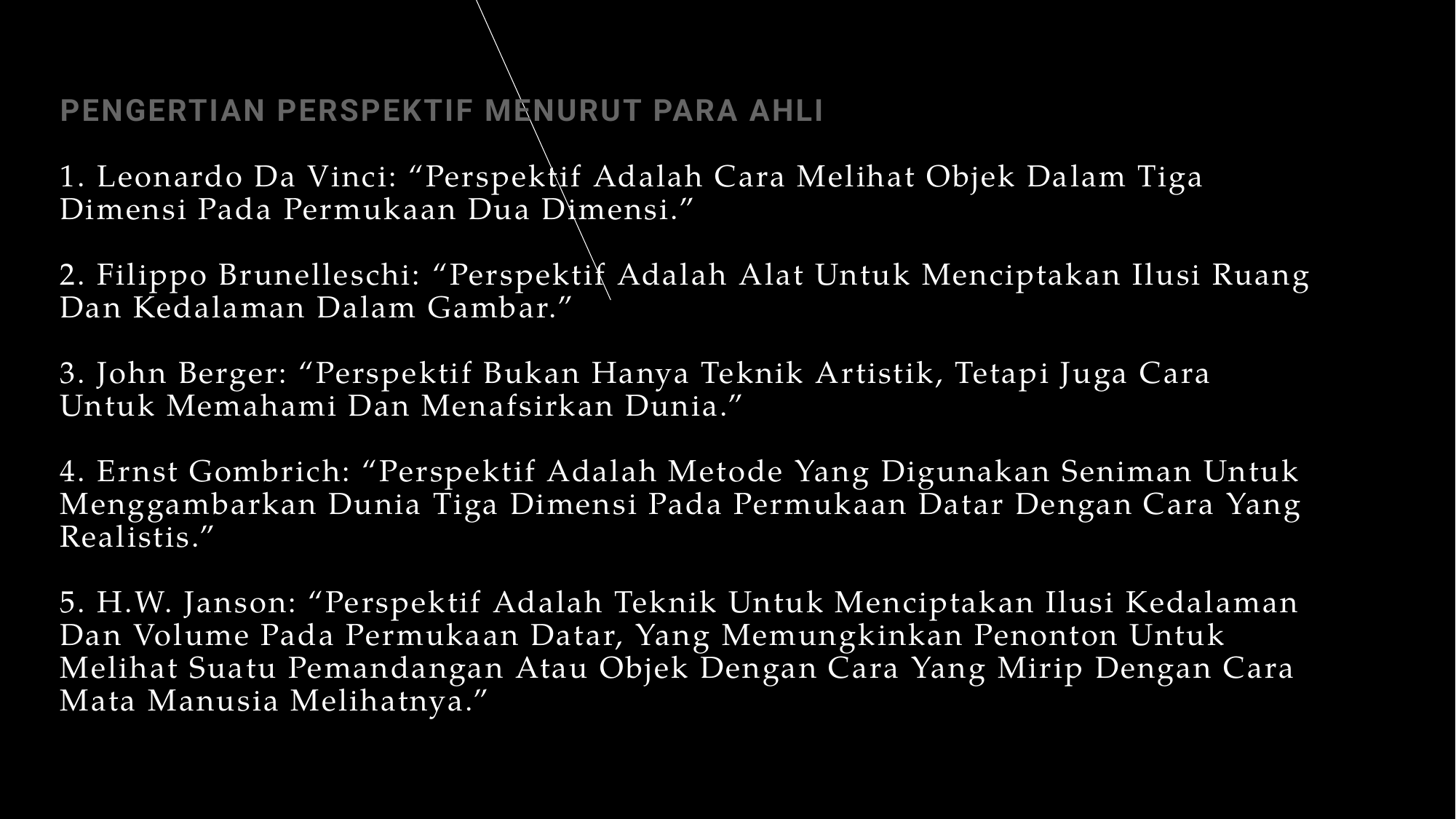

# Pengertian Perspektif Menurut Para Ahli 1. Leonardo Da Vinci: “Perspektif Adalah Cara Melihat Objek Dalam Tiga Dimensi Pada Permukaan Dua Dimensi.” 2. Filippo Brunelleschi: “Perspektif Adalah Alat Untuk Menciptakan Ilusi Ruang Dan Kedalaman Dalam Gambar.” 3. John Berger: “Perspektif Bukan Hanya Teknik Artistik, Tetapi Juga Cara Untuk Memahami Dan Menafsirkan Dunia.” 4. Ernst Gombrich: “Perspektif Adalah Metode Yang Digunakan Seniman Untuk Menggambarkan Dunia Tiga Dimensi Pada Permukaan Datar Dengan Cara Yang Realistis.” 5. H.W. Janson: “Perspektif Adalah Teknik Untuk Menciptakan Ilusi Kedalaman Dan Volume Pada Permukaan Datar, Yang Memungkinkan Penonton Untuk Melihat Suatu Pemandangan Atau Objek Dengan Cara Yang Mirip Dengan Cara Mata Manusia Melihatnya.”